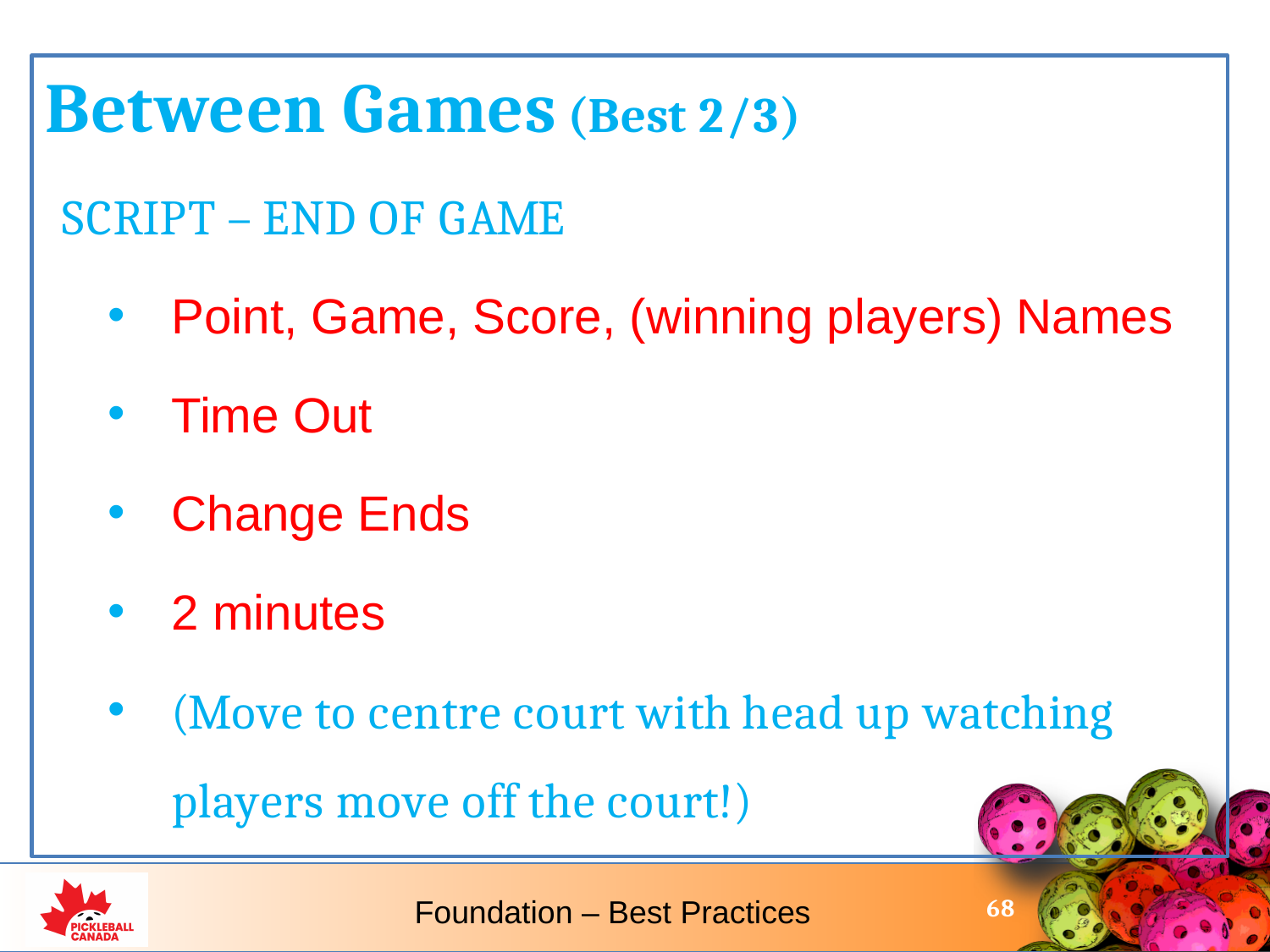

Between Games (Best 2/3)
SCRIPT – END OF GAME
Point, Game, Score, (winning players) Names
Time Out
Change Ends
2 minutes
(Move to centre court with head up watching players move off the court!)